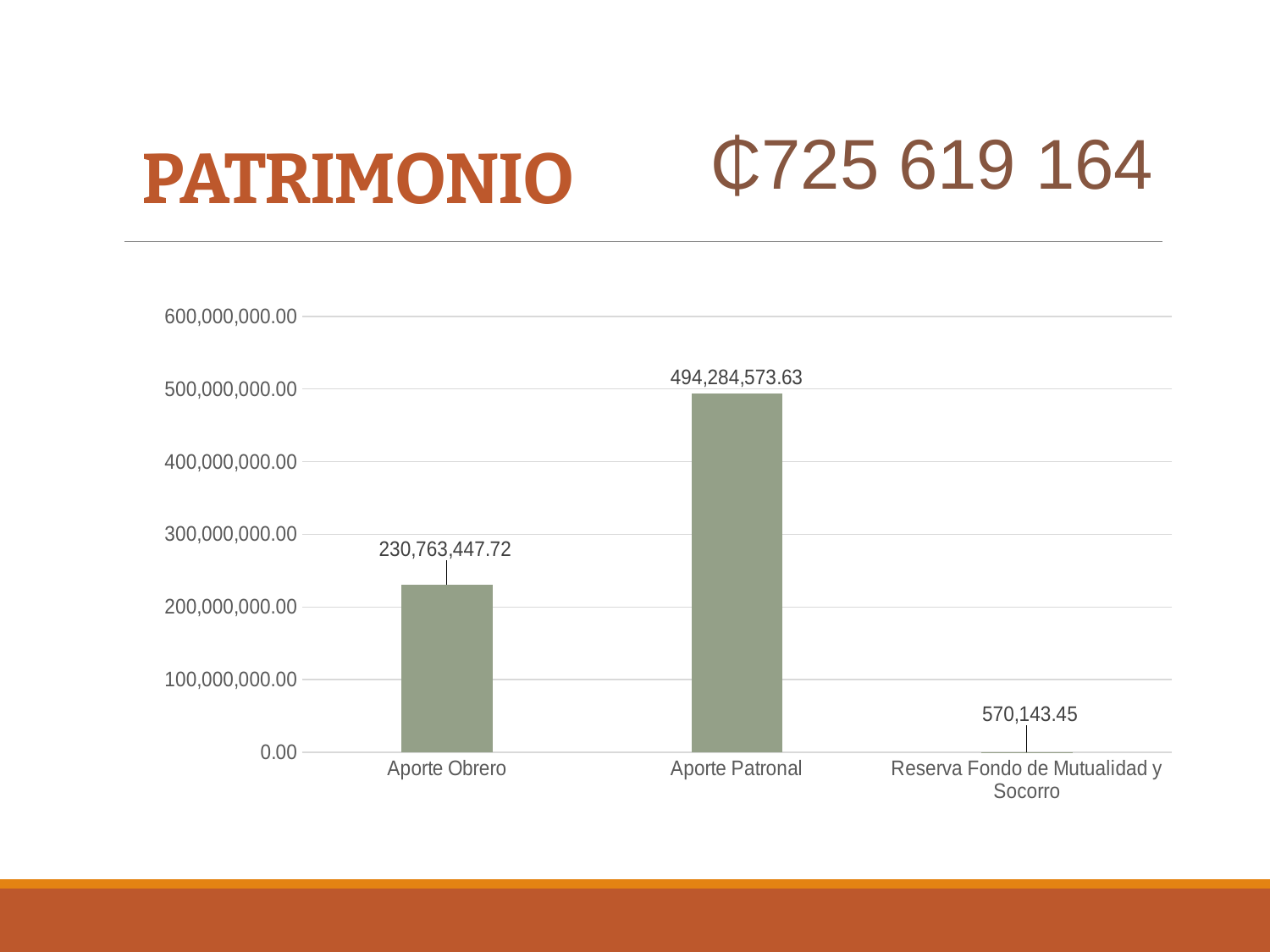

PATRIMONIO
₵725 619 164

### Chart

| Category |  Ventas  |
|---|---|
| Aporte Obrero | 230763447.72 |
| Aporte Patronal | 494284573.63 |
| Reserva Fondo de Mutualidad y Socorro | 570143.45 |